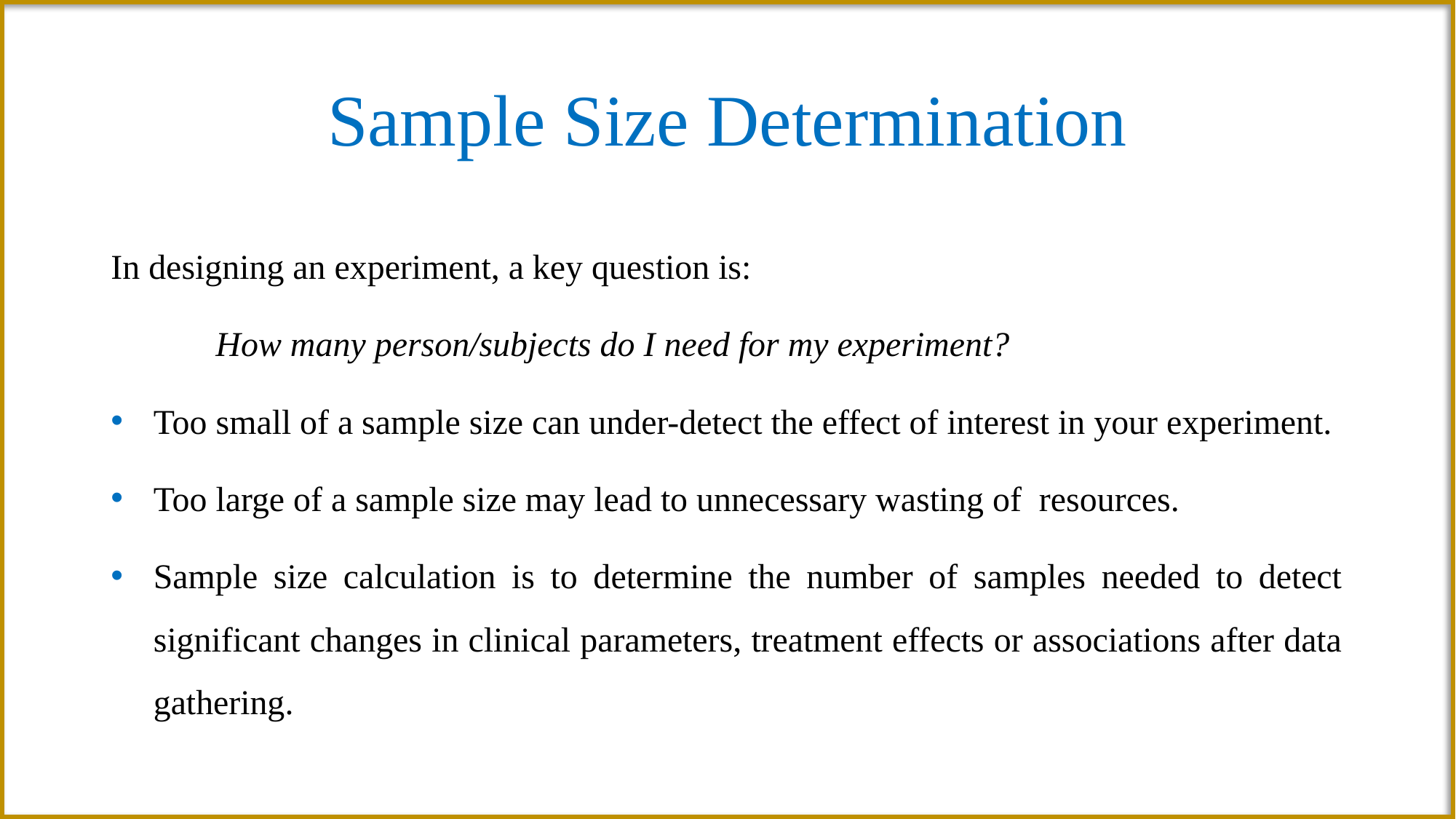

# Sample Size Determination
In designing an experiment, a key question is:
	How many person/subjects do I need for my experiment?
Too small of a sample size can under-detect the effect of interest in your experiment.
Too large of a sample size may lead to unnecessary wasting of  resources.
Sample size calculation is to determine the number of samples needed to detect significant changes in clinical parameters, treatment effects or associations after data gathering.